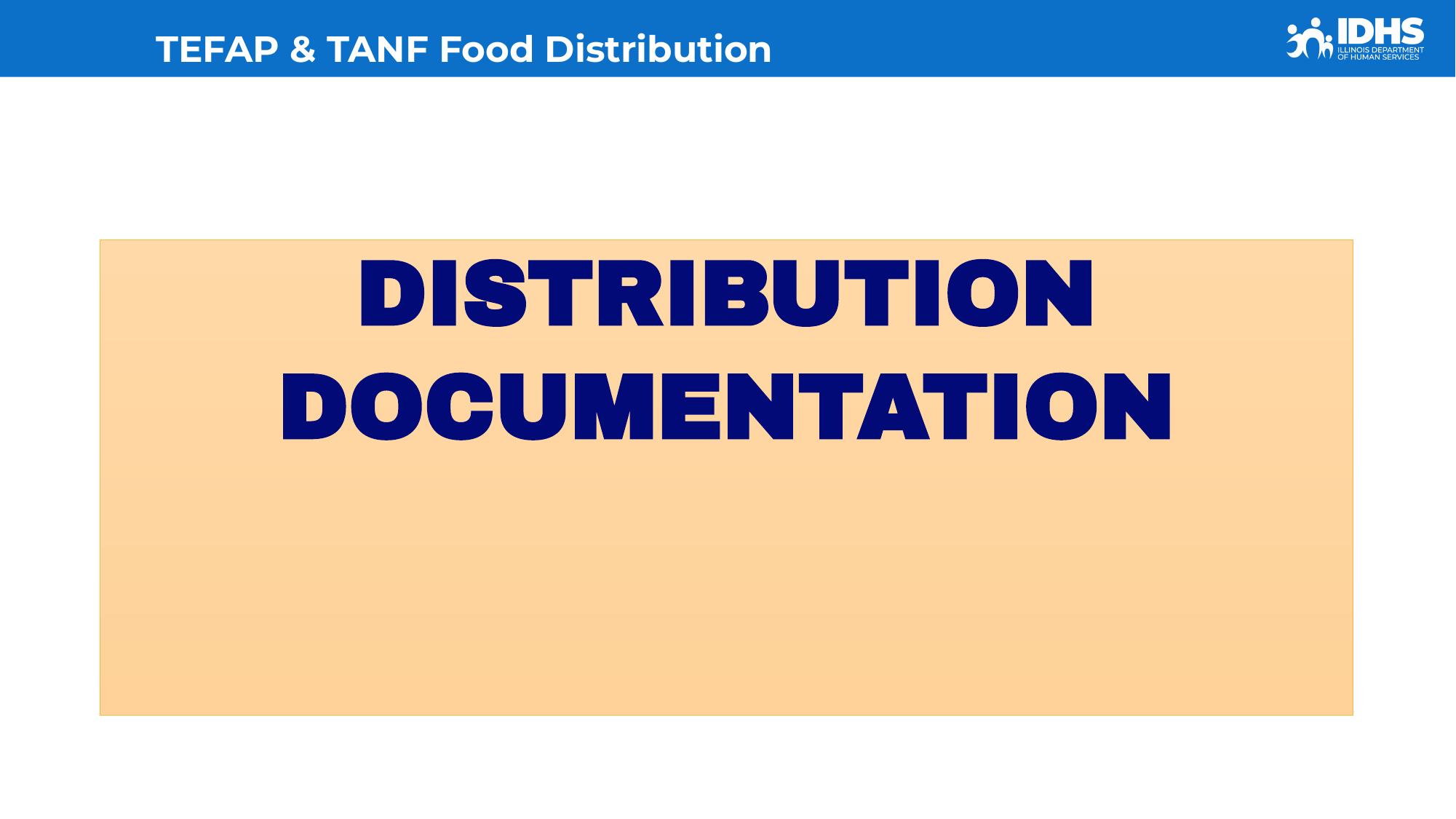

# TEFAP & TANF Food Distribution
Distribution
documentation